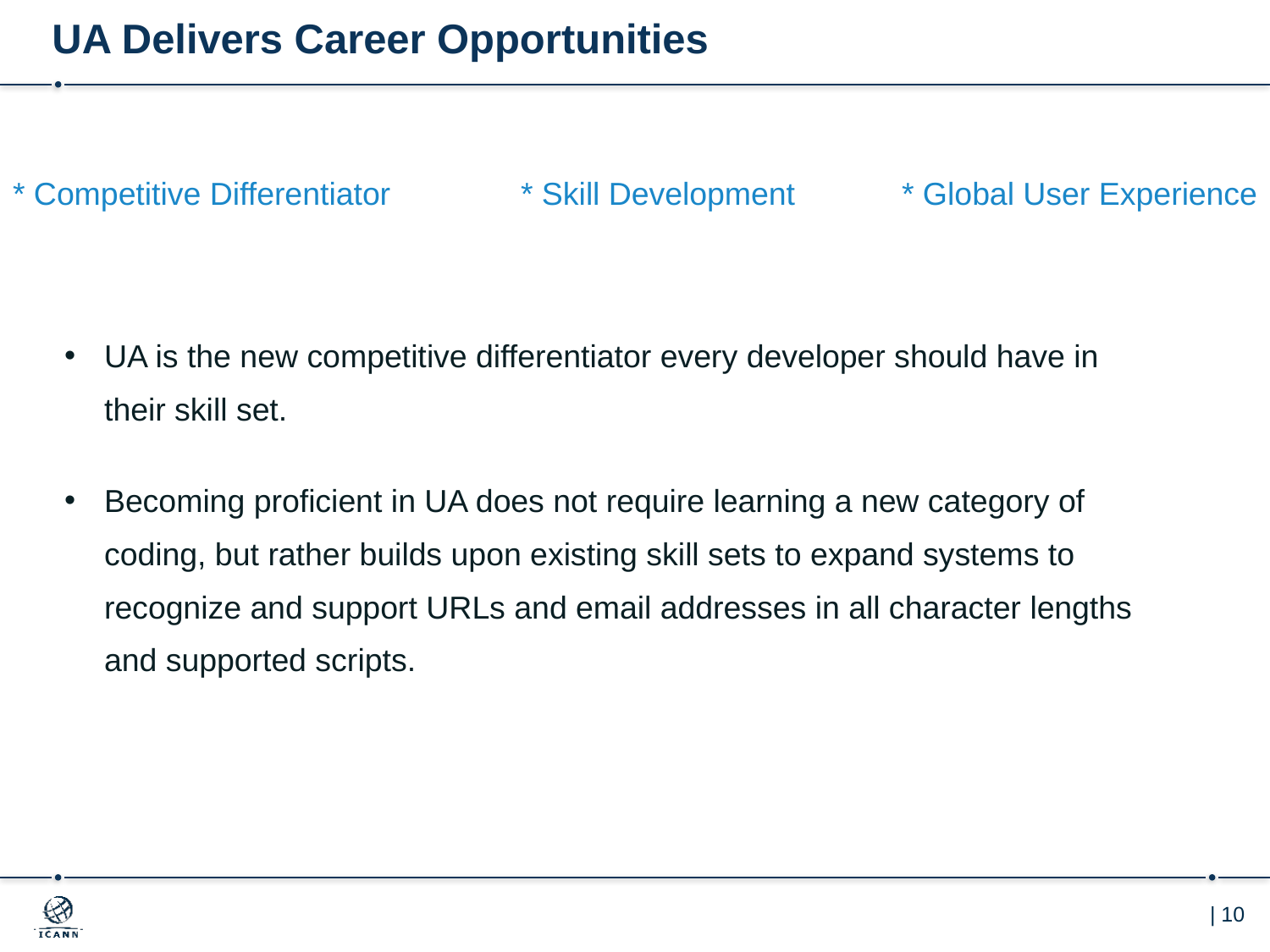

# UA Delivers Career Opportunities
* Competitive Differentiator 	* Skill Development 	* Global User Experience
UA is the new competitive differentiator every developer should have in their skill set.
Becoming proficient in UA does not require learning a new category of coding, but rather builds upon existing skill sets to expand systems to recognize and support URLs and email addresses in all character lengths and supported scripts.